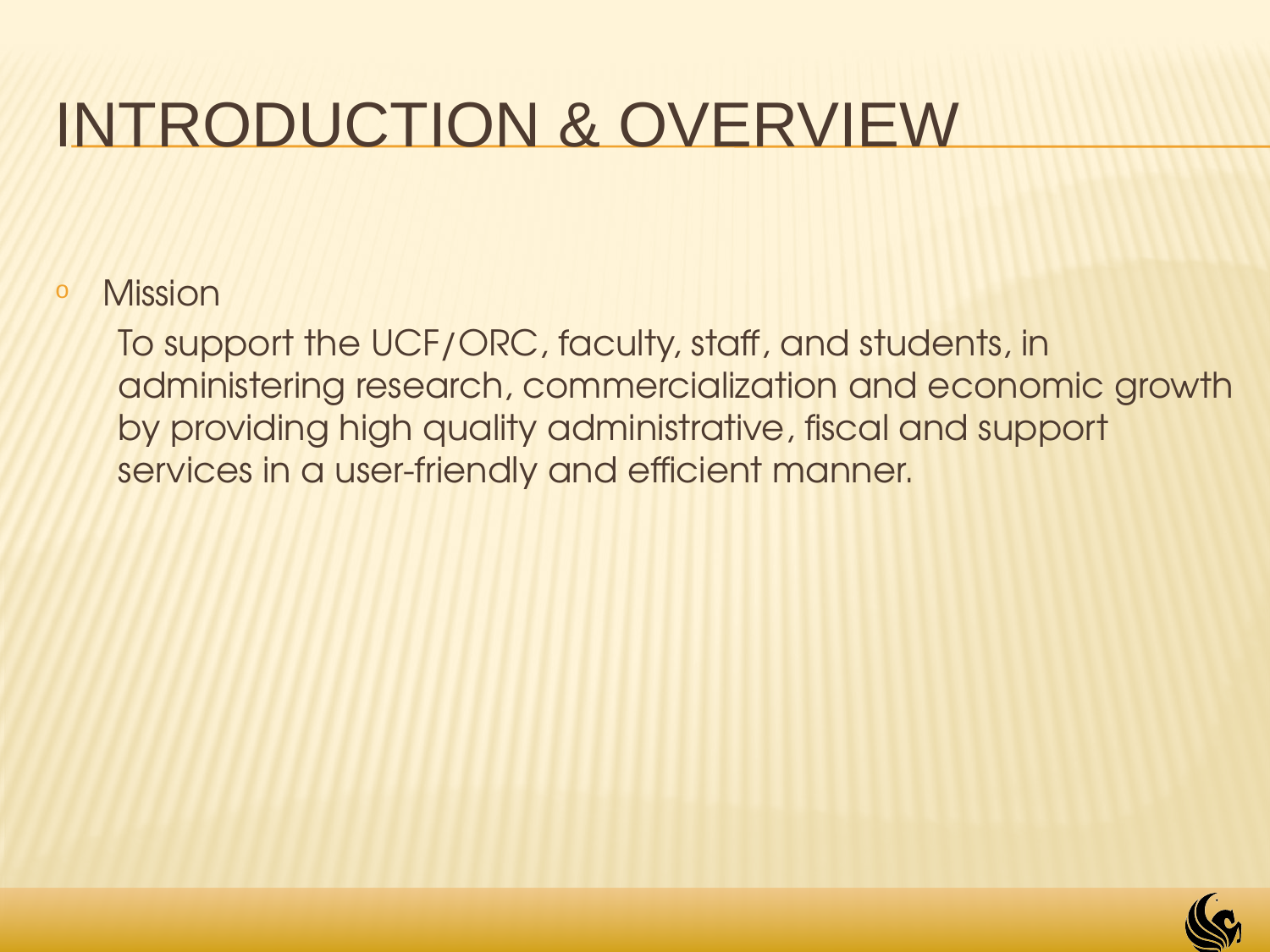

# Introduction & overview
Mission
To support the UCF/ORC, faculty, staff, and students, in administering research, commercialization and economic growth by providing high quality administrative, fiscal and support services in a user-friendly and efficient manner.